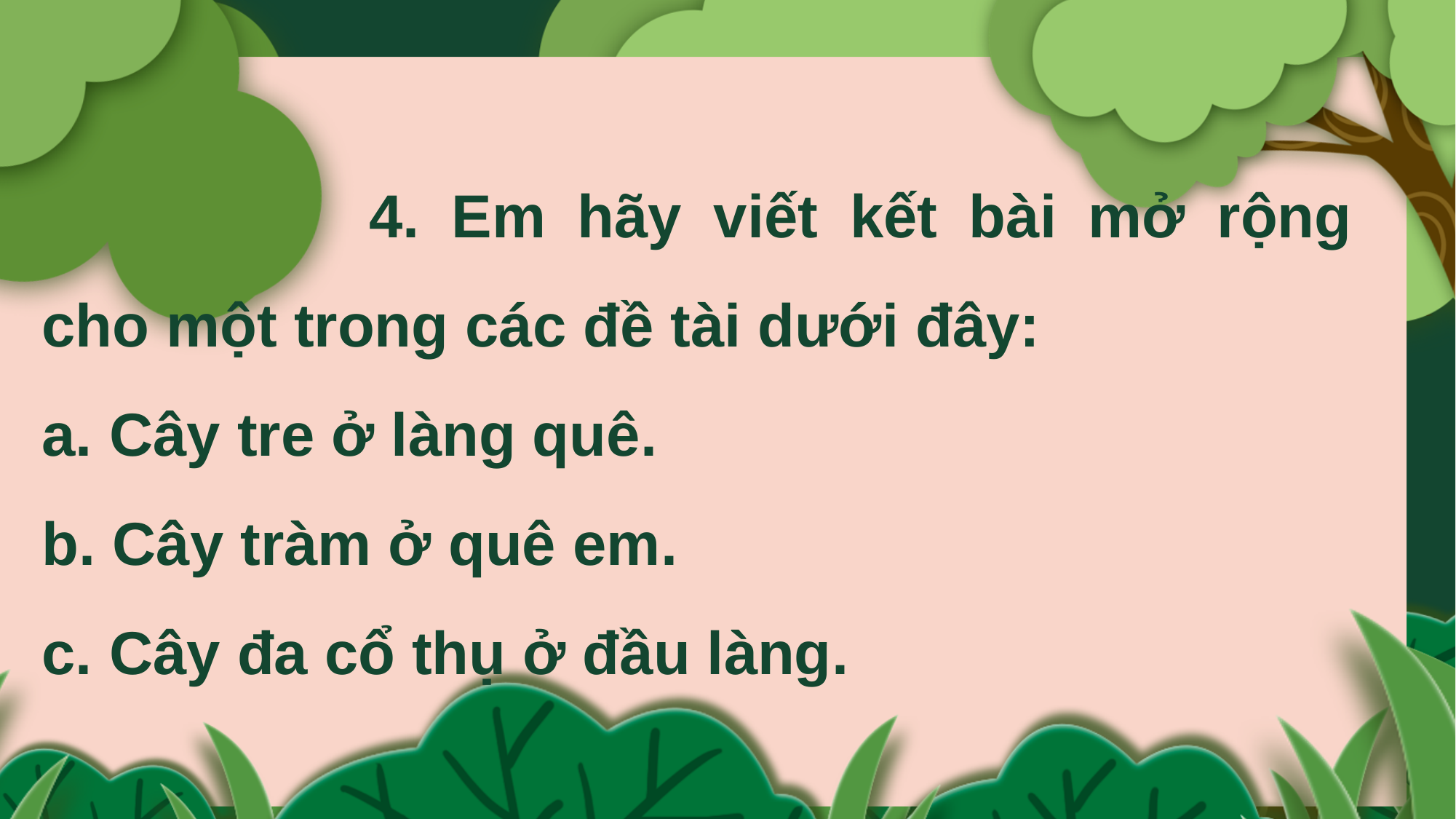

4. Em hãy viết kết bài mở rộng cho một trong các đề tài dưới đây:
a. Cây tre ở làng quê.
b. Cây tràm ở quê em.
c. Cây đa cổ thụ ở đầu làng.